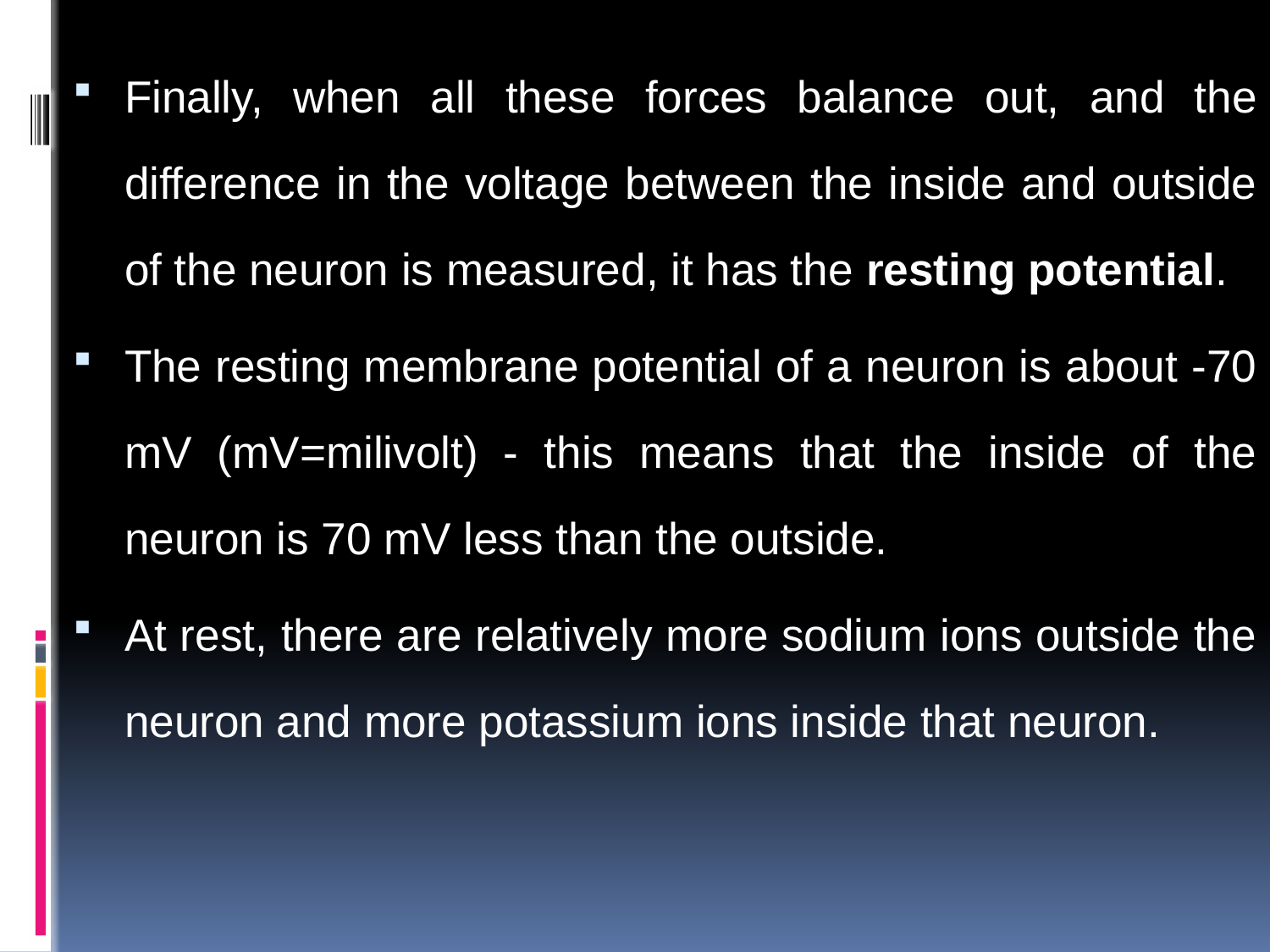

Finally, when all these forces balance out, and the difference in the voltage between the inside and outside of the neuron is measured, it has the resting potential.
The resting membrane potential of a neuron is about -70 mV (mV=milivolt) - this means that the inside of the neuron is 70 mV less than the outside.
At rest, there are relatively more sodium ions outside the neuron and more potassium ions inside that neuron.